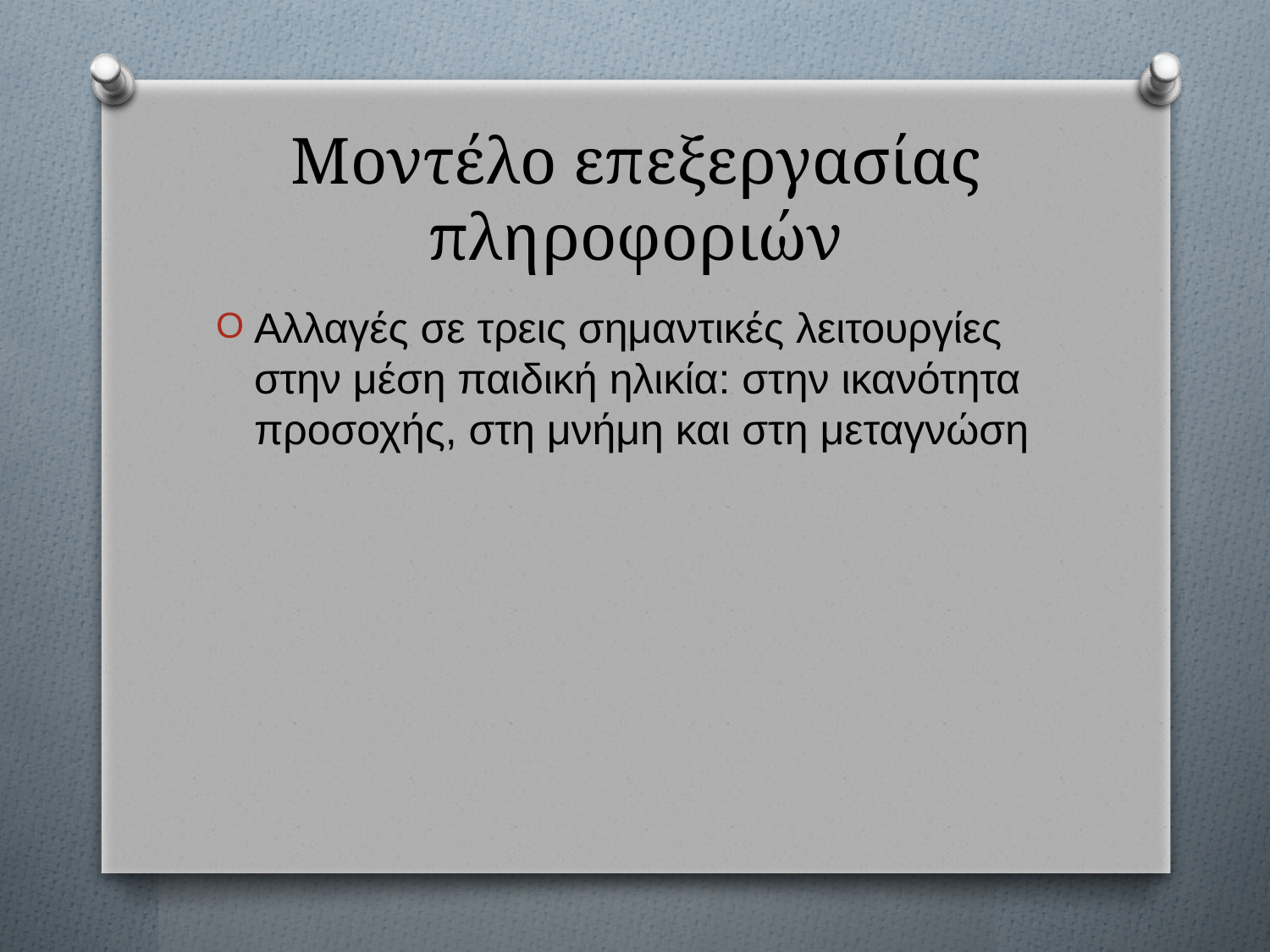

# Μοντέλο επεξεργασίας πληροφοριών
Αλλαγές σε τρεις σημαντικές λειτουργίες στην μέση παιδική ηλικία: στην ικανότητα προσοχής, στη μνήμη και στη μεταγνώση